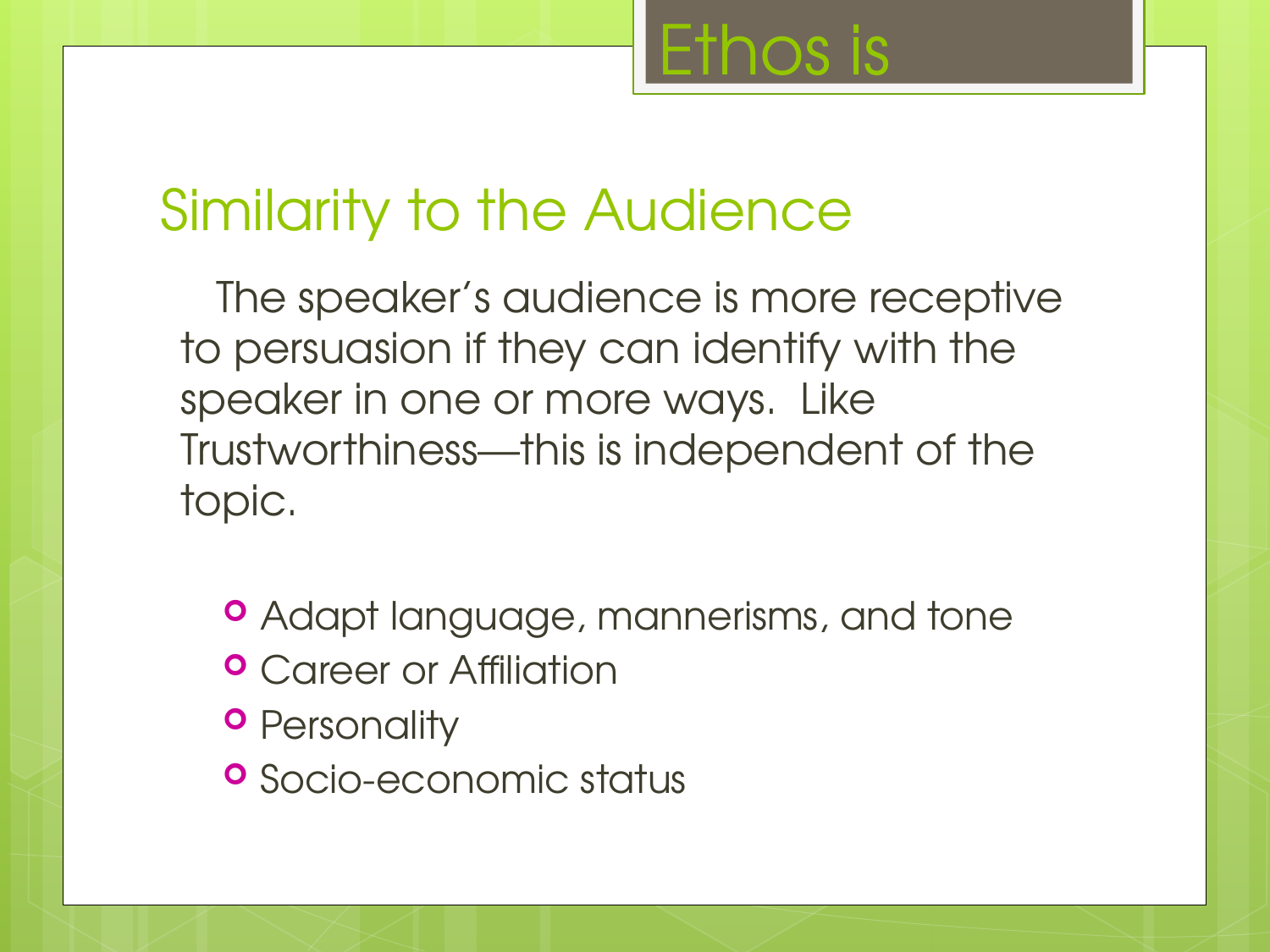

Ethos is
# Similarity to the Audience
   The speaker’s audience is more receptive to persuasion if they can identify with the speaker in one or more ways.  Like Trustworthiness—this is independent of the topic.

Adapt language, mannerisms, and tone
Career or Affiliation
Personality
Socio-economic status